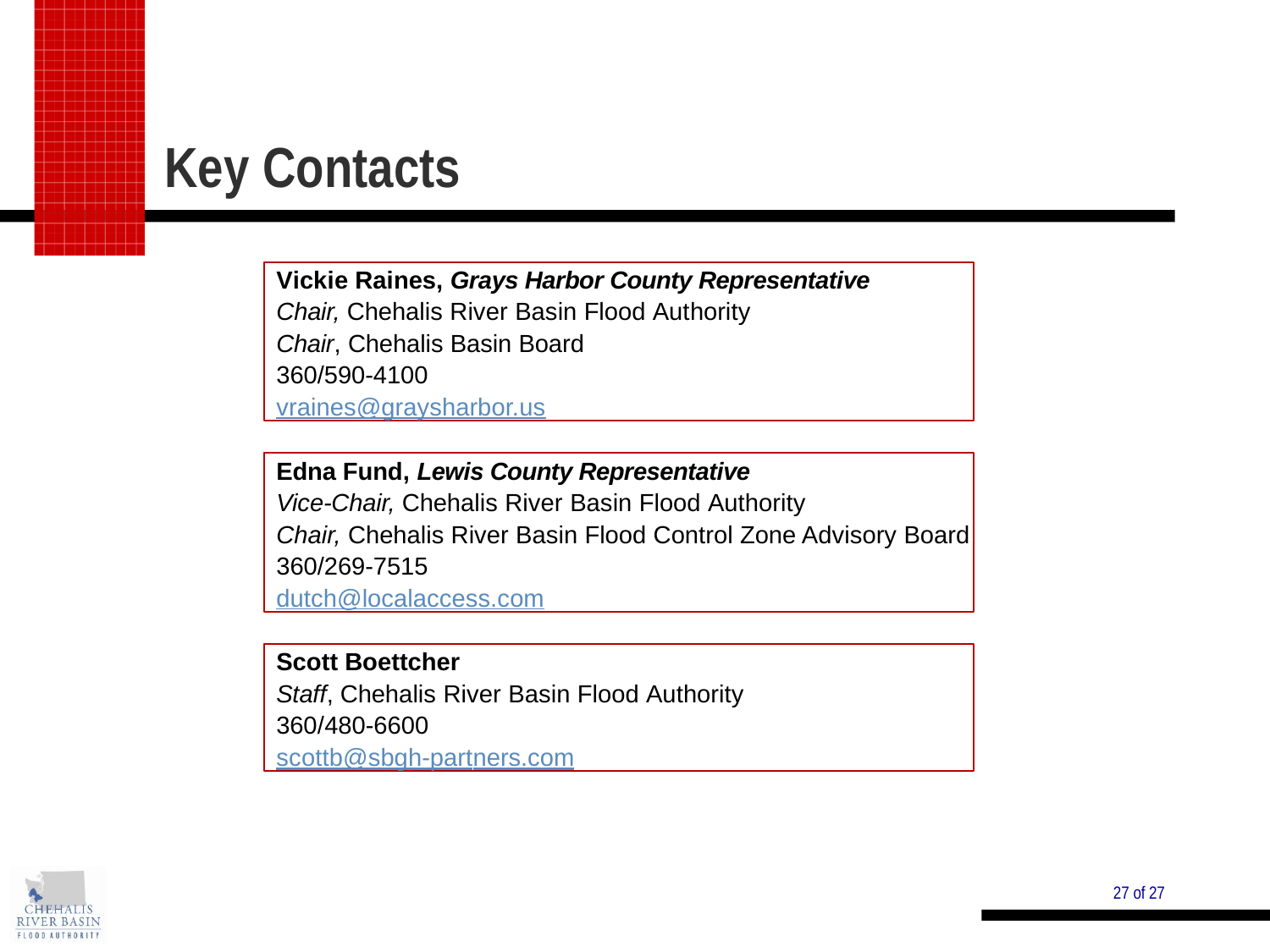

Key Contacts
Vickie Raines, Grays Harbor County Representative
Chair, Chehalis River Basin Flood Authority
Chair, Chehalis Basin Board
360/590-4100
vraines@graysharbor.us
Edna Fund, Lewis County Representative
Vice-Chair, Chehalis River Basin Flood Authority
Chair, Chehalis River Basin Flood Control Zone Advisory Board
360/269-7515
dutch@localaccess.com
Scott Boettcher
Staff, Chehalis River Basin Flood Authority
360/480-6600
scottb@sbgh-partners.com

27 of 27